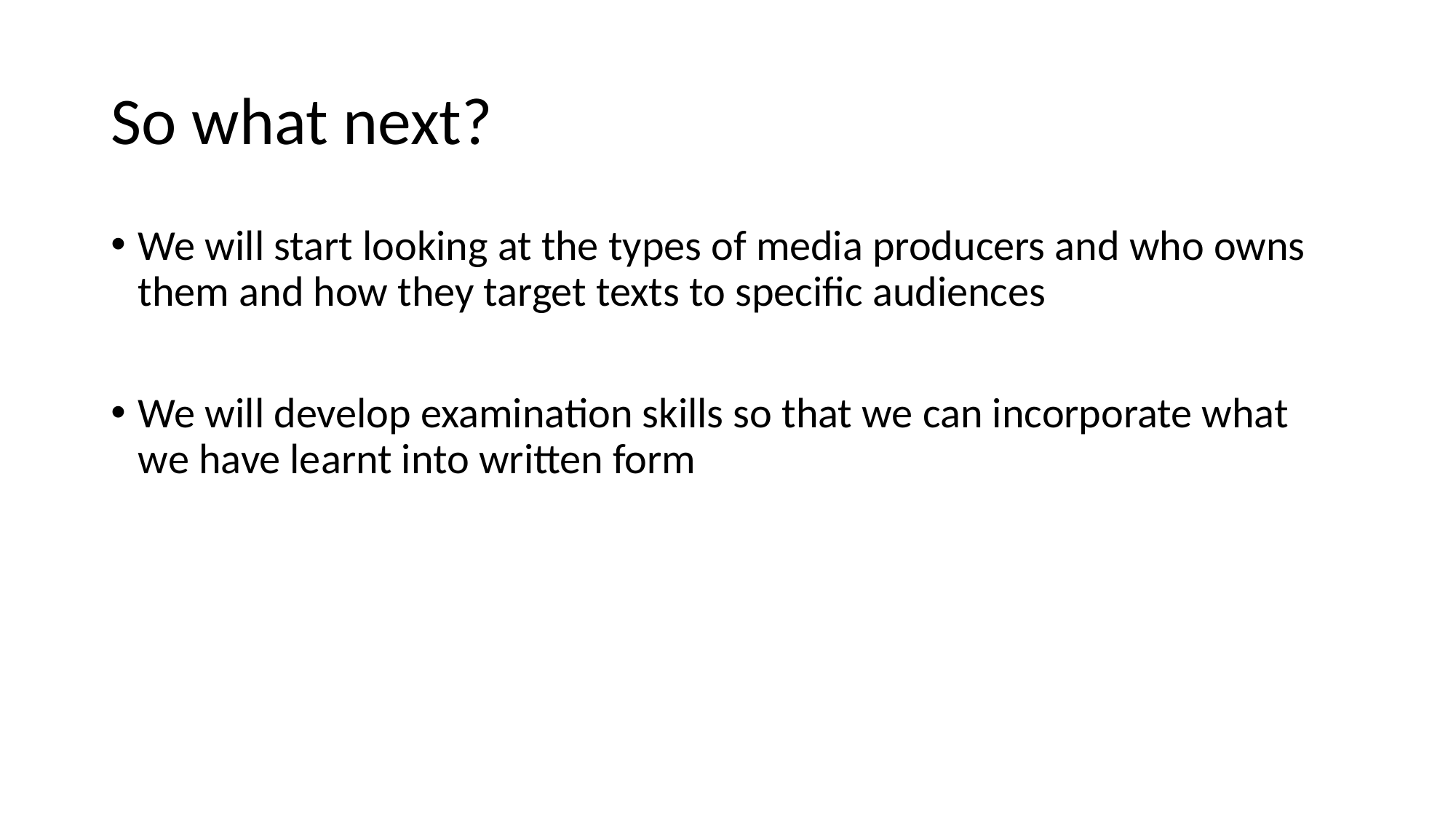

# So what next?
We will start looking at the types of media producers and who owns them and how they target texts to specific audiences

We will develop examination skills so that we can incorporate what we have learnt into written form